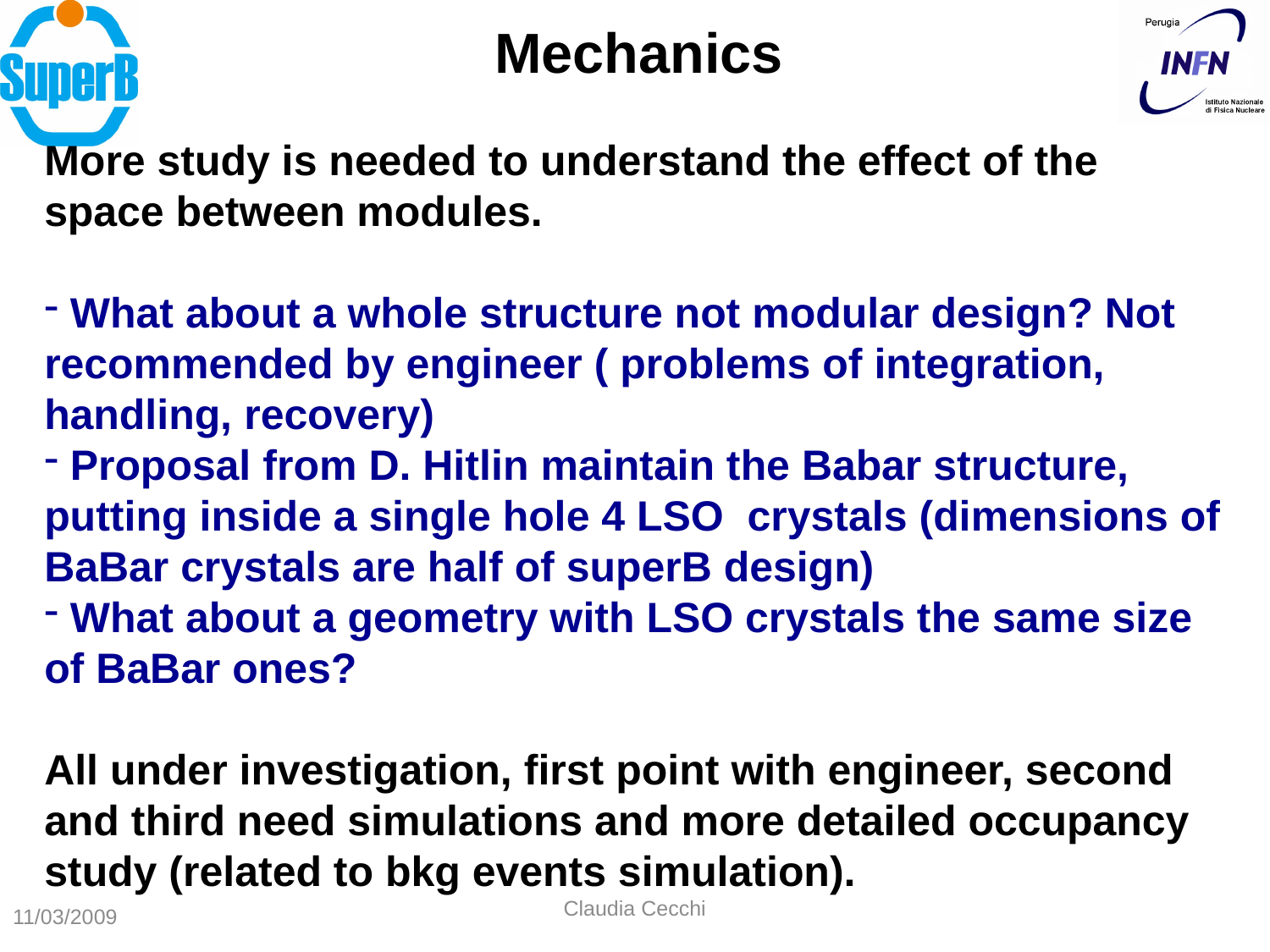

Mechanics
More study is needed to understand the effect of the space between modules.

 What about a whole structure not modular design? Not recommended by engineer ( problems of integration, handling, recovery)
 Proposal from D. Hitlin maintain the Babar structure, putting inside a single hole 4 LSO  crystals (dimensions of BaBar crystals are half of superB design)
 What about a geometry with LSO crystals the same size of BaBar ones?

All under investigation, first point with engineer, second and third need simulations and more detailed occupancy study (related to bkg events simulation).
Claudia Cecchi
11/03/2009